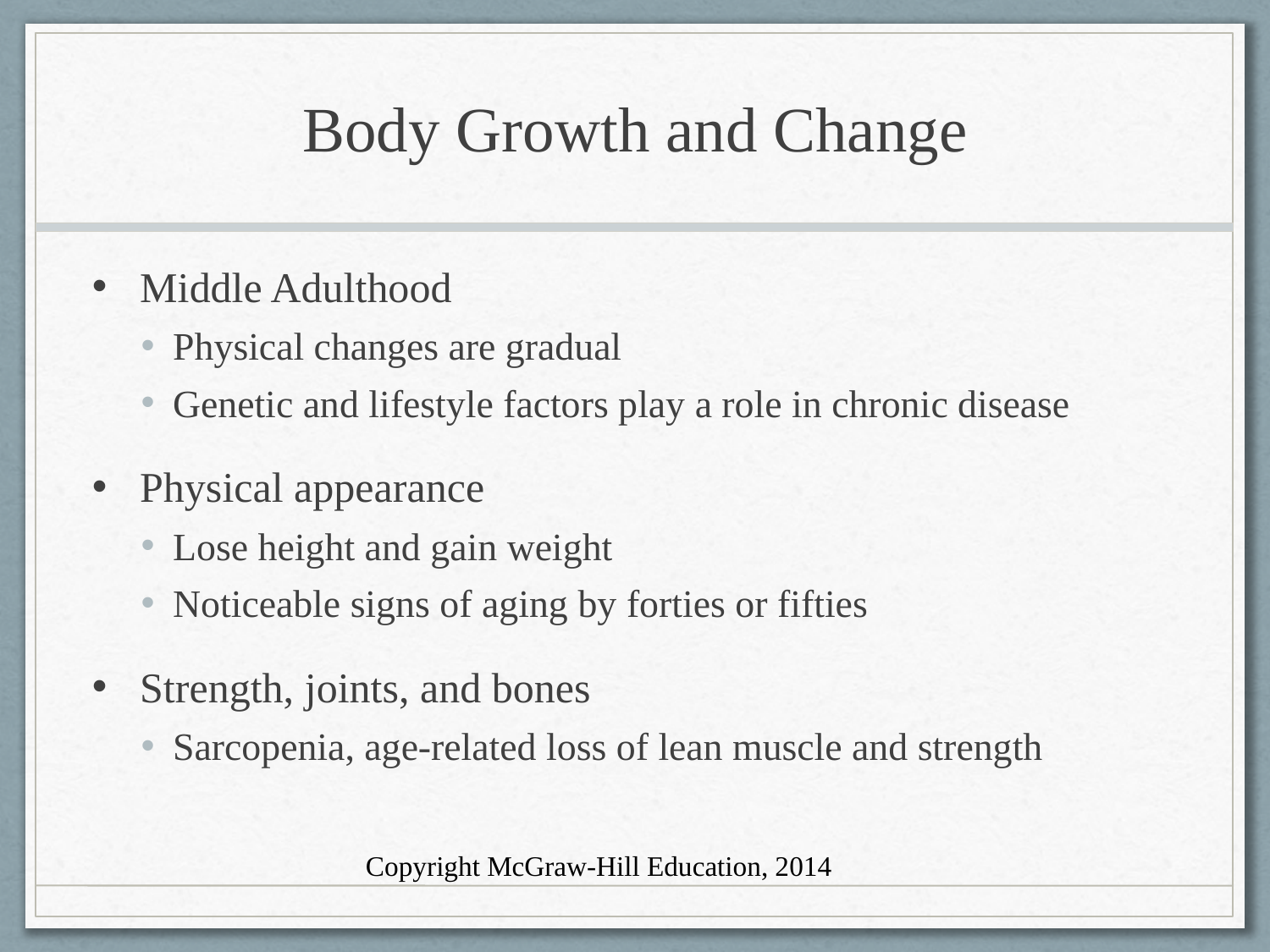

# Body Growth and Change
Middle Adulthood
Physical changes are gradual
Genetic and lifestyle factors play a role in chronic disease
Physical appearance
Lose height and gain weight
Noticeable signs of aging by forties or fifties
Strength, joints, and bones
Sarcopenia, age-related loss of lean muscle and strength

Copyright McGraw-Hill Education, 2014